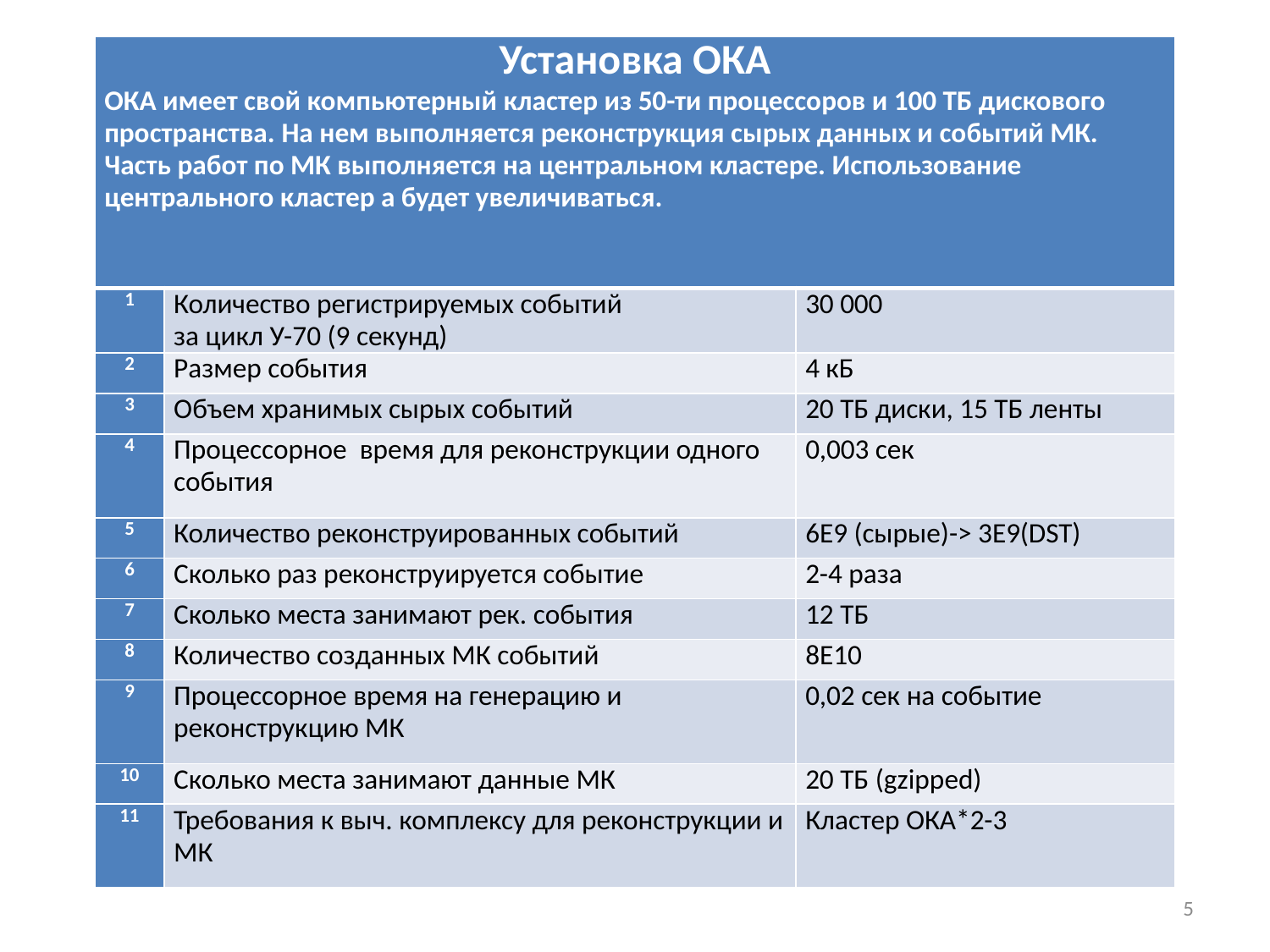

| Установка ОКА ОКА имеет свой компьютерный кластер из 50-ти процессоров и 100 ТБ дискового пространства. На нем выполняется реконструкция сырых данных и событий МК. Часть работ по МК выполняется на центральном кластере. Использование центрального кластер а будет увеличиваться. |  |  |
| --- | --- | --- |
| 1 | Количество регистрируемых событий за цикл У-70 (9 секунд) | 30 000 |
| 2 | Размер события | 4 кБ |
| 3 | Объем хранимых сырых событий | 20 ТБ диски, 15 ТБ ленты |
| 4 | Процессорное время для реконструкции одного события | 0,003 сек |
| 5 | Количество реконструированных событий | 6E9 (сырые)-> 3E9(DST) |
| 6 | Сколько раз реконструируется событие | 2-4 раза |
| 7 | Сколько места занимают рек. события | 12 TБ |
| 8 | Количество созданных МК событий | 8E10 |
| 9 | Процессорное время на генерацию и реконструкцию МК | 0,02 сек на событие |
| 10 | Сколько места занимают данные МК | 20 ТБ (gzipped) |
| 11 | Требования к выч. комплексу для реконструкции и МК | Кластер ОКА\*2-3 |

5